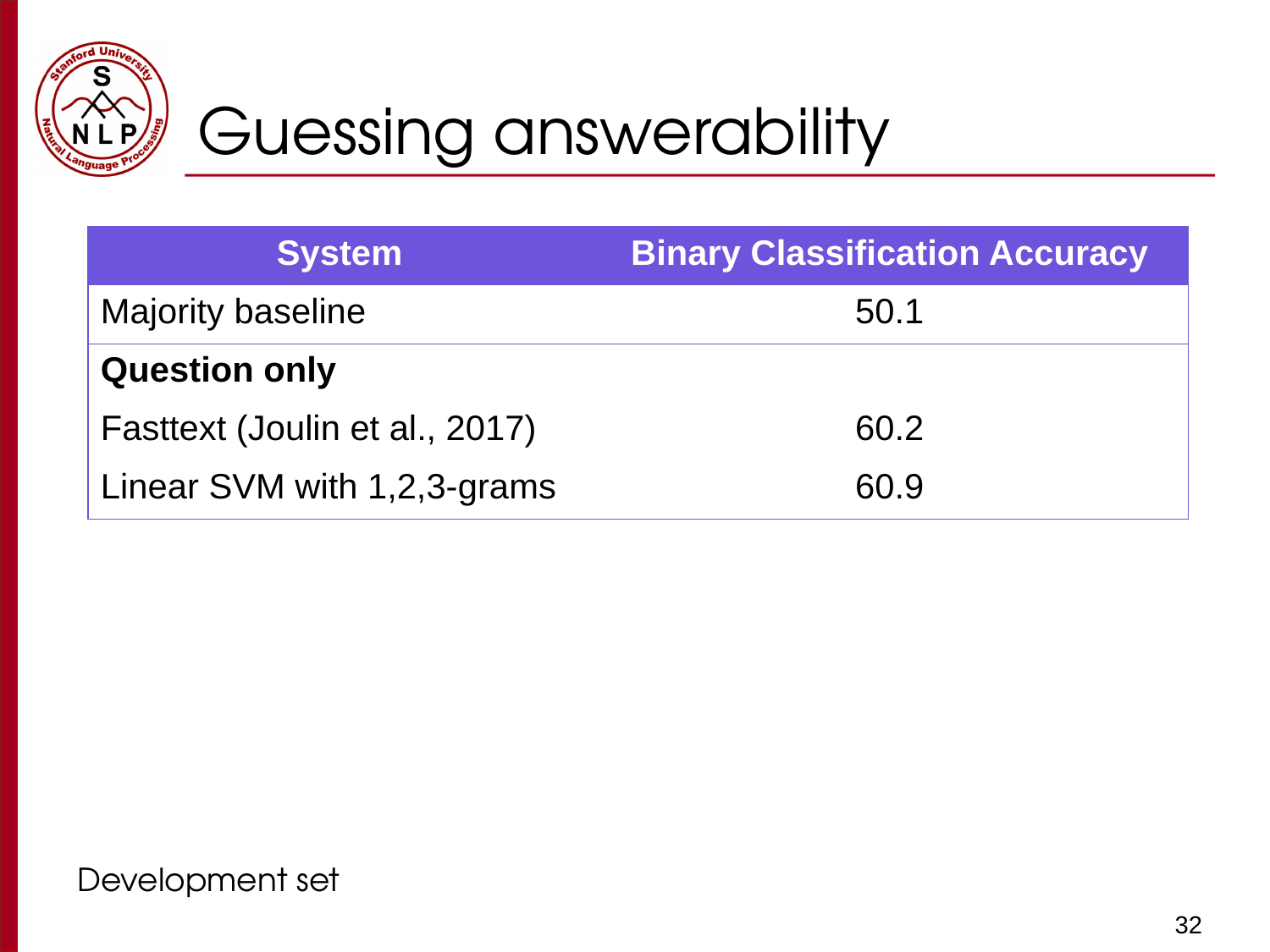

# Guessing answerability
| System | Binary Classification Accuracy |
| --- | --- |
| Majority baseline | 50.1 |
| Question only |  |
| Fasttext (Joulin et al., 2017) | 60.2 |
| Linear SVM with 1,2,3-grams | 60.9 |
Development set
32